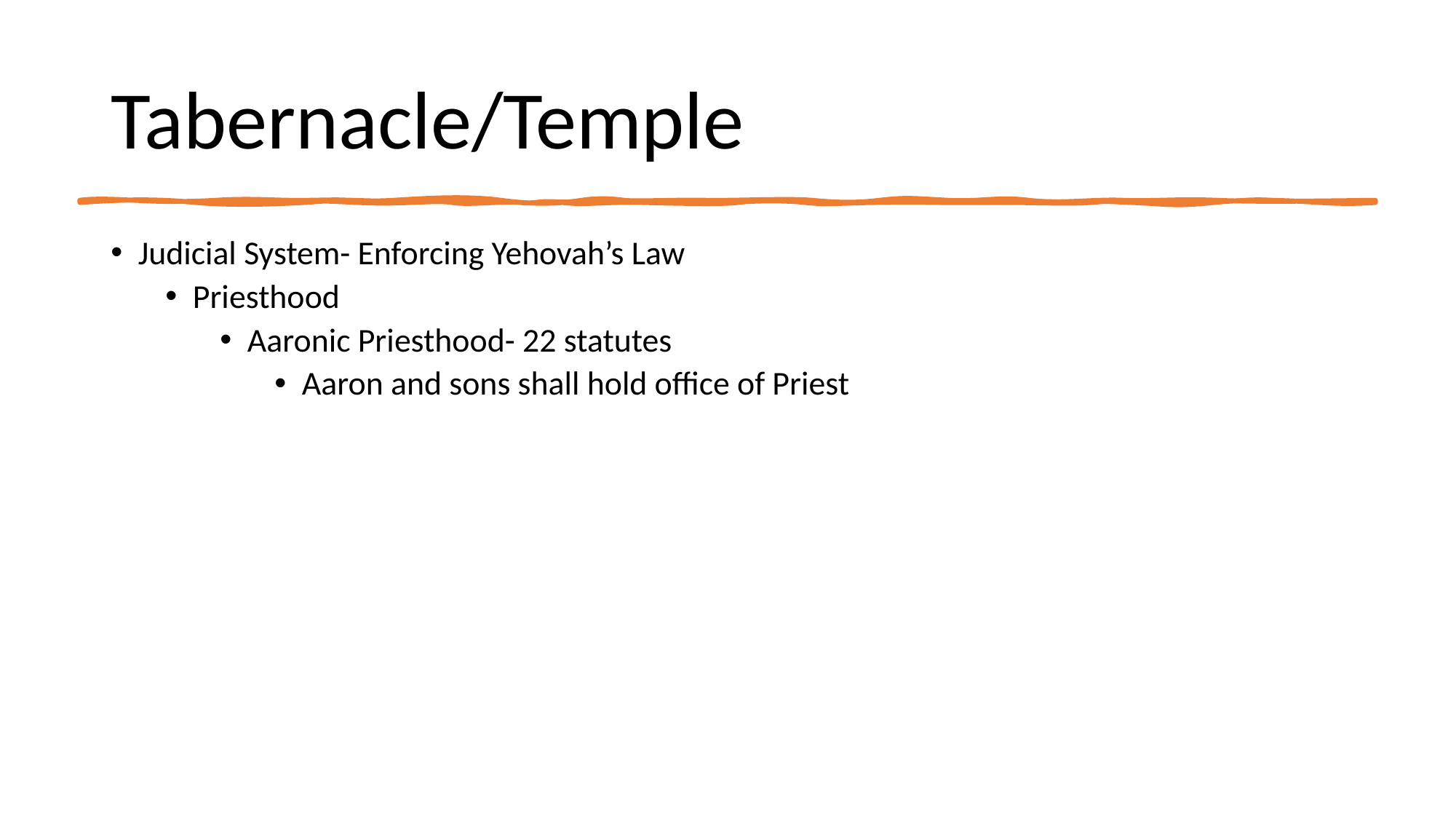

# Tabernacle/Temple

Judicial System- Enforcing Yehovah’s Law
Priesthood
Aaronic Priesthood- 22 statutes
Aaron and sons shall hold office of Priest